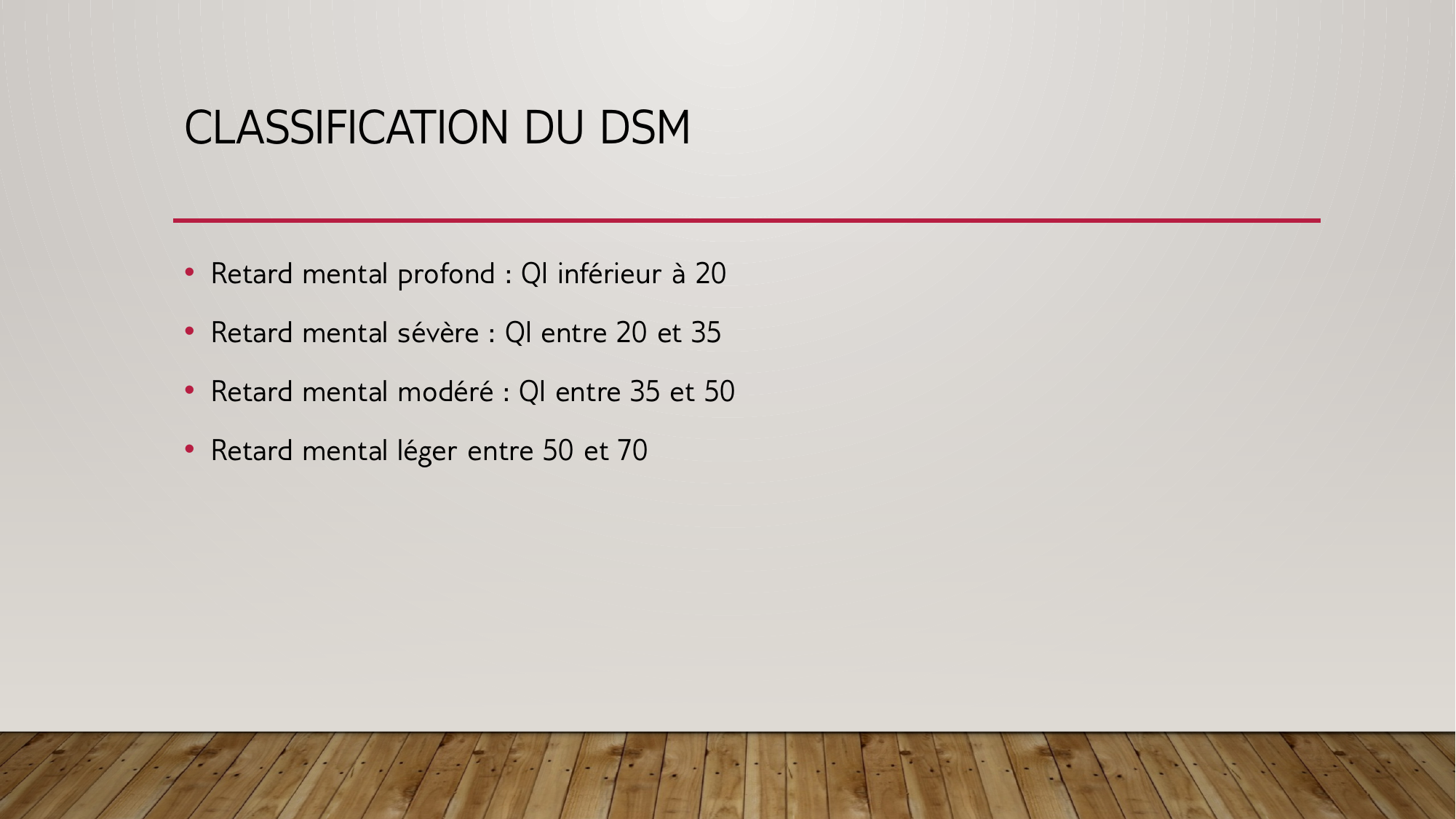

# Classification du DSM
Retard mental profond : QI inférieur à 20
Retard mental sévère : QI entre 20 et 35
Retard mental modéré : QI entre 35 et 50
Retard mental léger entre 50 et 70